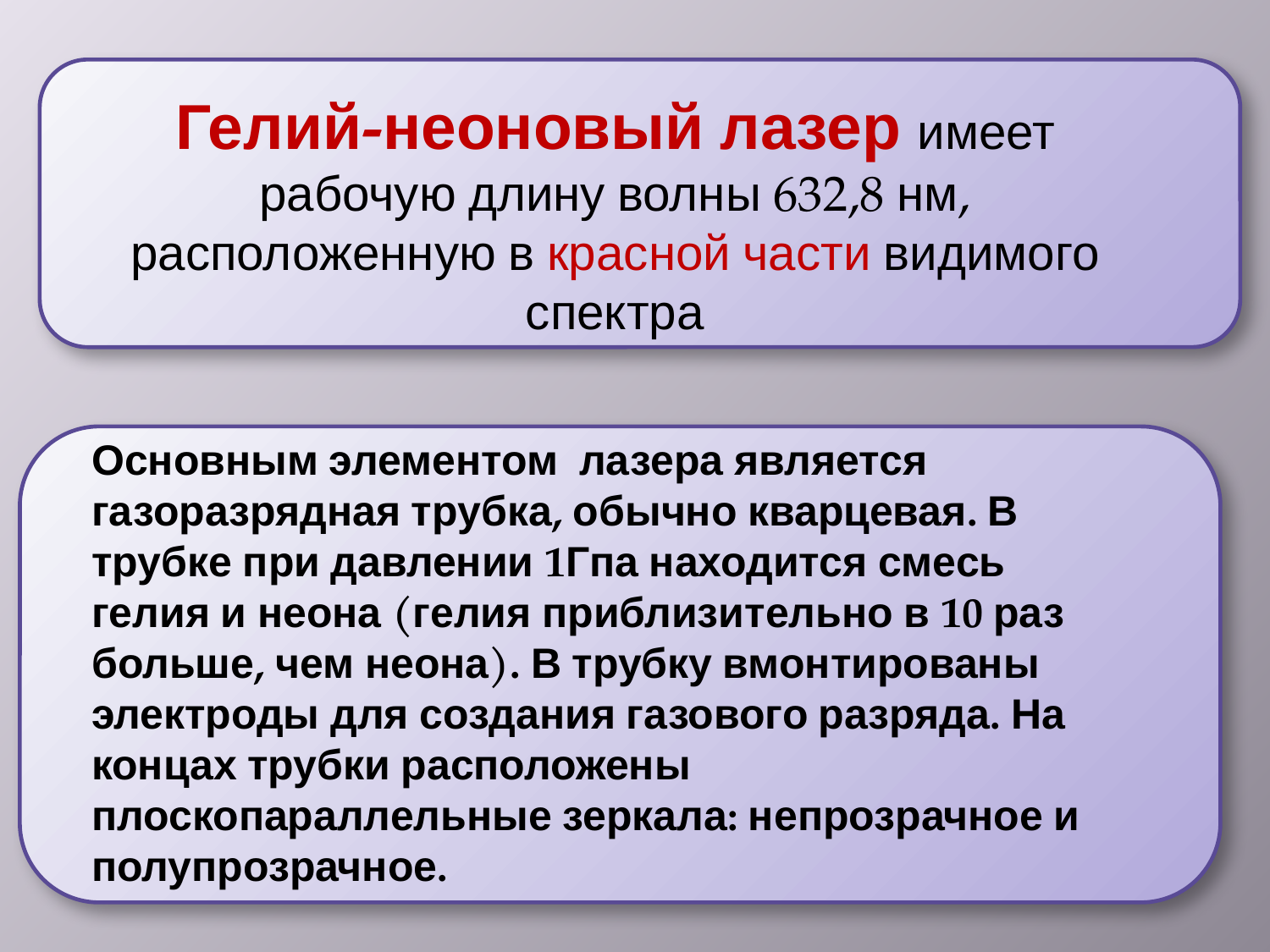

Гелий-неоновый лазер имеет рабочую длину волны 632,8 нм, расположенную в красной части видимого спектра

Основным элементом  лазера является газоразрядная трубка, обычно кварцевая. В трубке при давлении 1Гпа находится смесь гелия и неона (гелия приблизительно в 10 раз больше, чем неона). В трубку вмонтированы электроды для создания газового разряда. На  концах трубки расположены плоскопараллельные зеркала: непрозрачное и полупрозрачное.